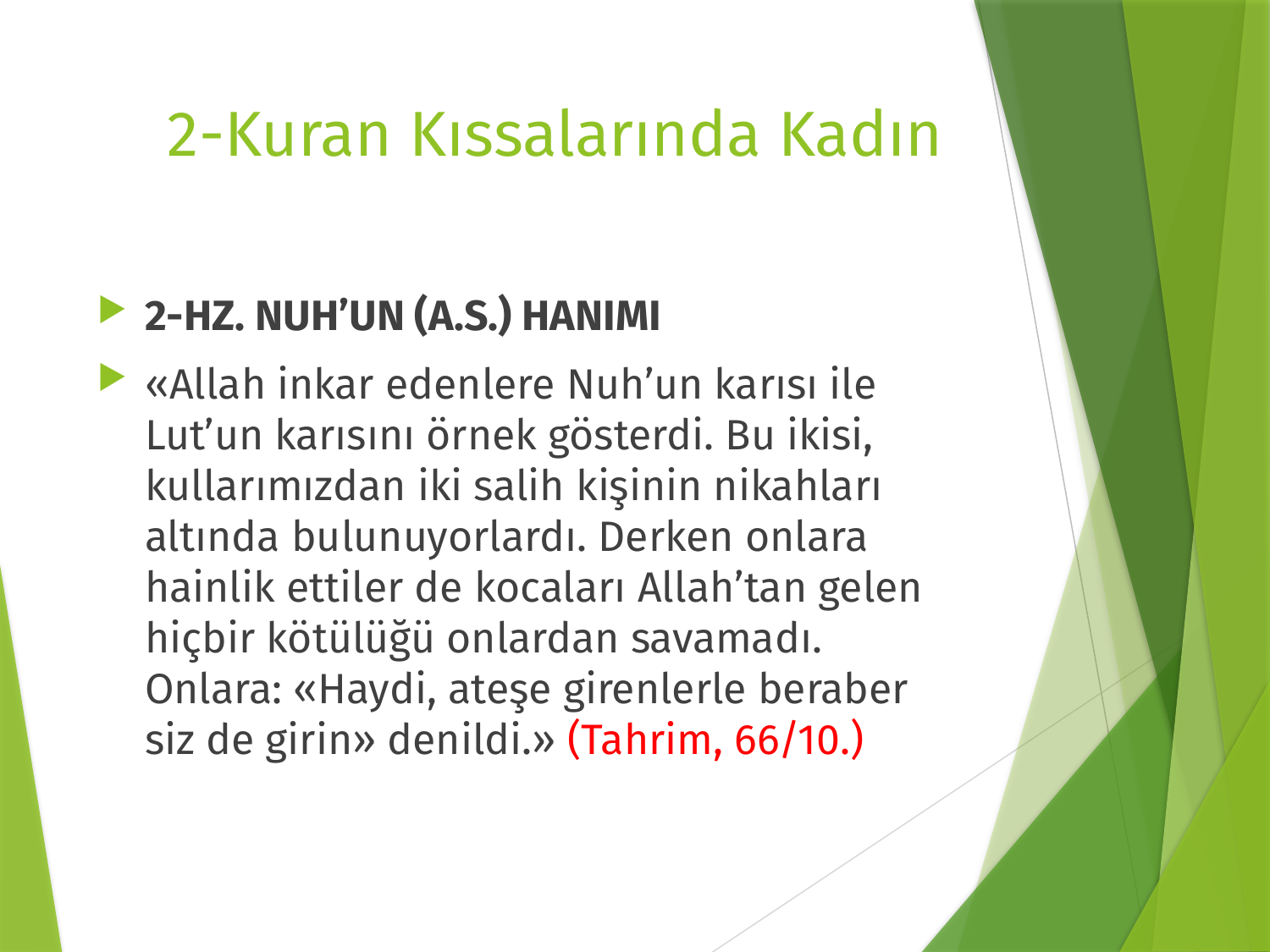

# 2-Kuran Kıssalarında Kadın

2-HZ. NUH’UN (A.S.) HANIMI
«Allah inkar edenlere Nuh’un karısı ile Lut’un karısını örnek gösterdi. Bu ikisi, kullarımızdan iki salih kişinin nikahları altında bulunuyorlardı. Derken onlara hainlik ettiler de kocaları Allah’tan gelen hiçbir kötülüğü onlardan savamadı. Onlara: «Haydi, ateşe girenlerle beraber siz de girin» denildi.» (Tahrim, 66/10.)